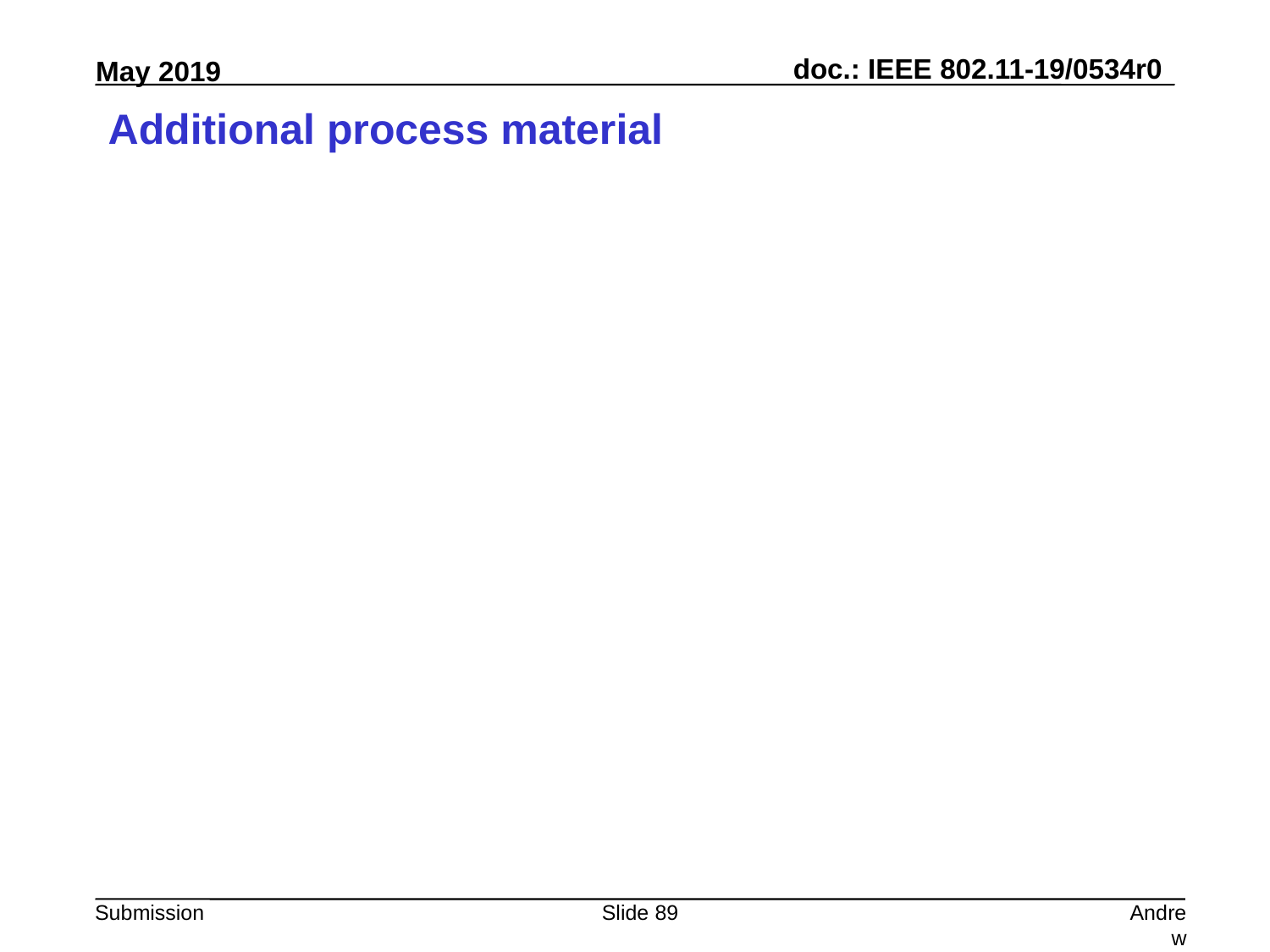

# Additional process material
Slide 89
Andrew Myles, Cisco